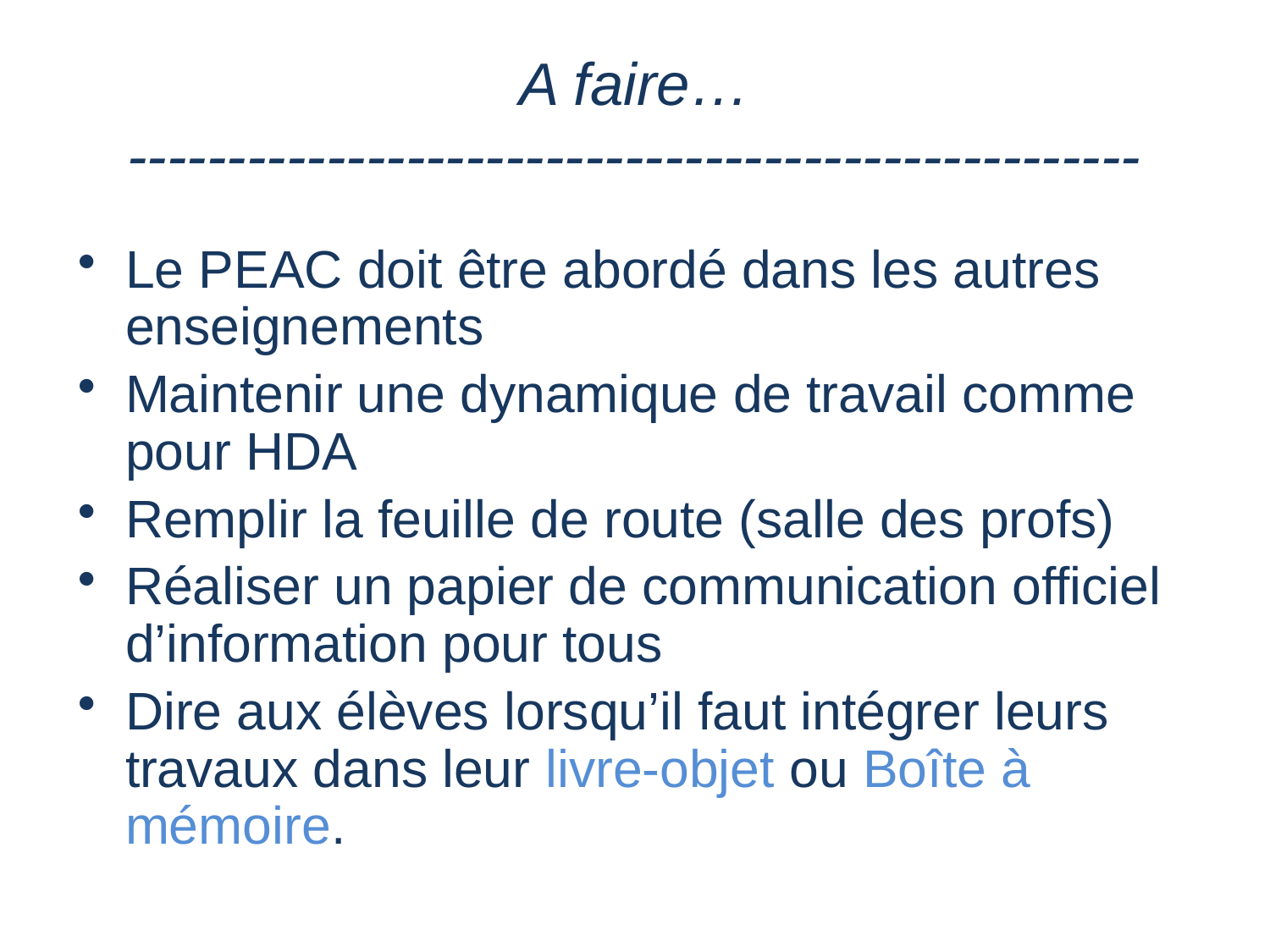

A faire…
---------------------------------------------------
Le PEAC doit être abordé dans les autres enseignements
Maintenir une dynamique de travail comme pour HDA
Remplir la feuille de route (salle des profs)
Réaliser un papier de communication officiel d’information pour tous
Dire aux élèves lorsqu’il faut intégrer leurs travaux dans leur livre-objet ou Boîte à mémoire.